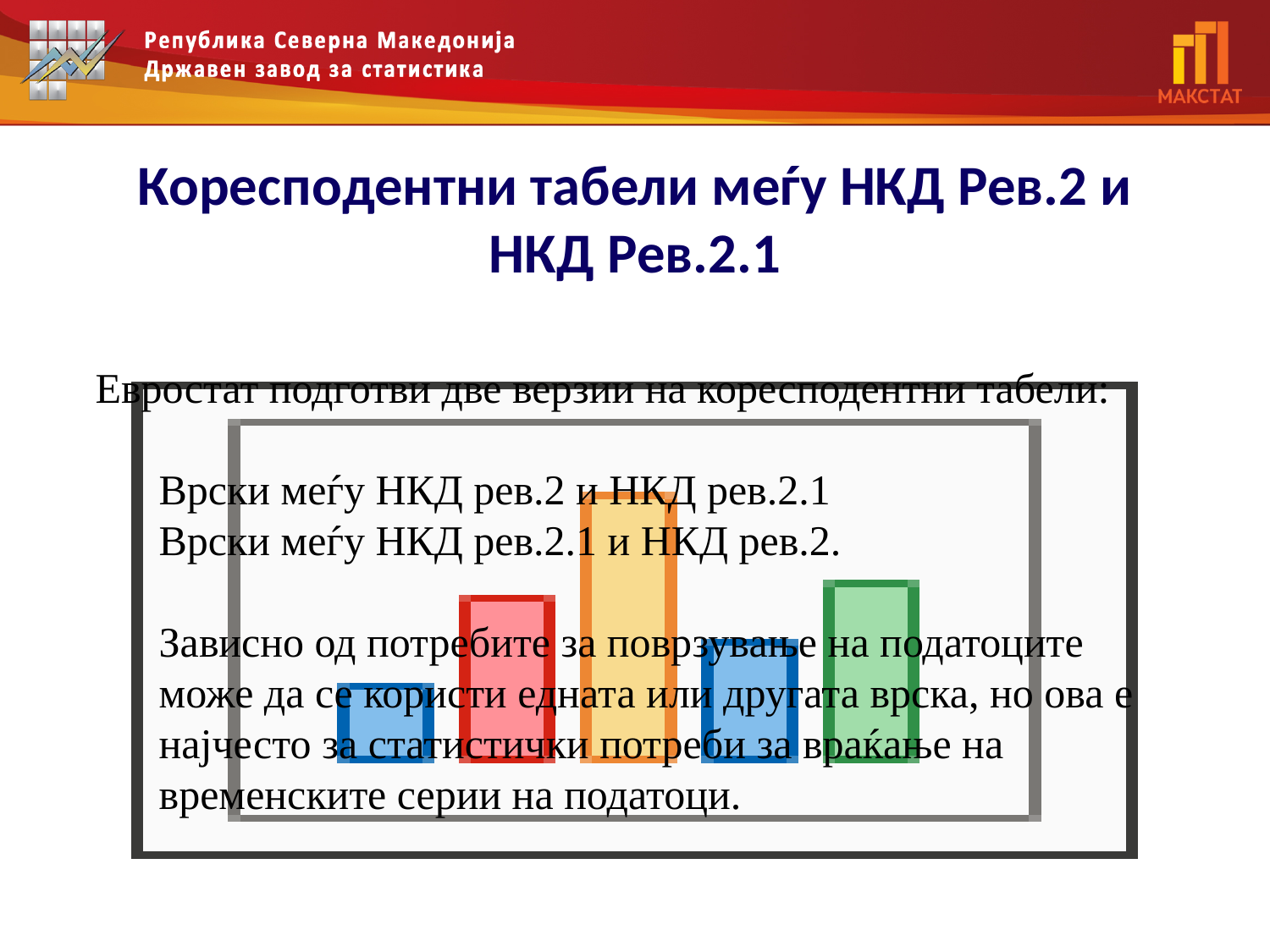

# Коресподентни табели меѓу НКД Рев.2 и НКД Рев.2.1
Евростат подготви две верзии на коресподентни табели:

Врски меѓу НКД рев.2 и НКД рев.2.1
Врски меѓу НКД рев.2.1 и НКД рев.2.

Зависно од потребите за поврзување на податоците може да се користи едната или другата врска, но ова е најчесто за статистички потреби за враќање на временските серии на податоци.